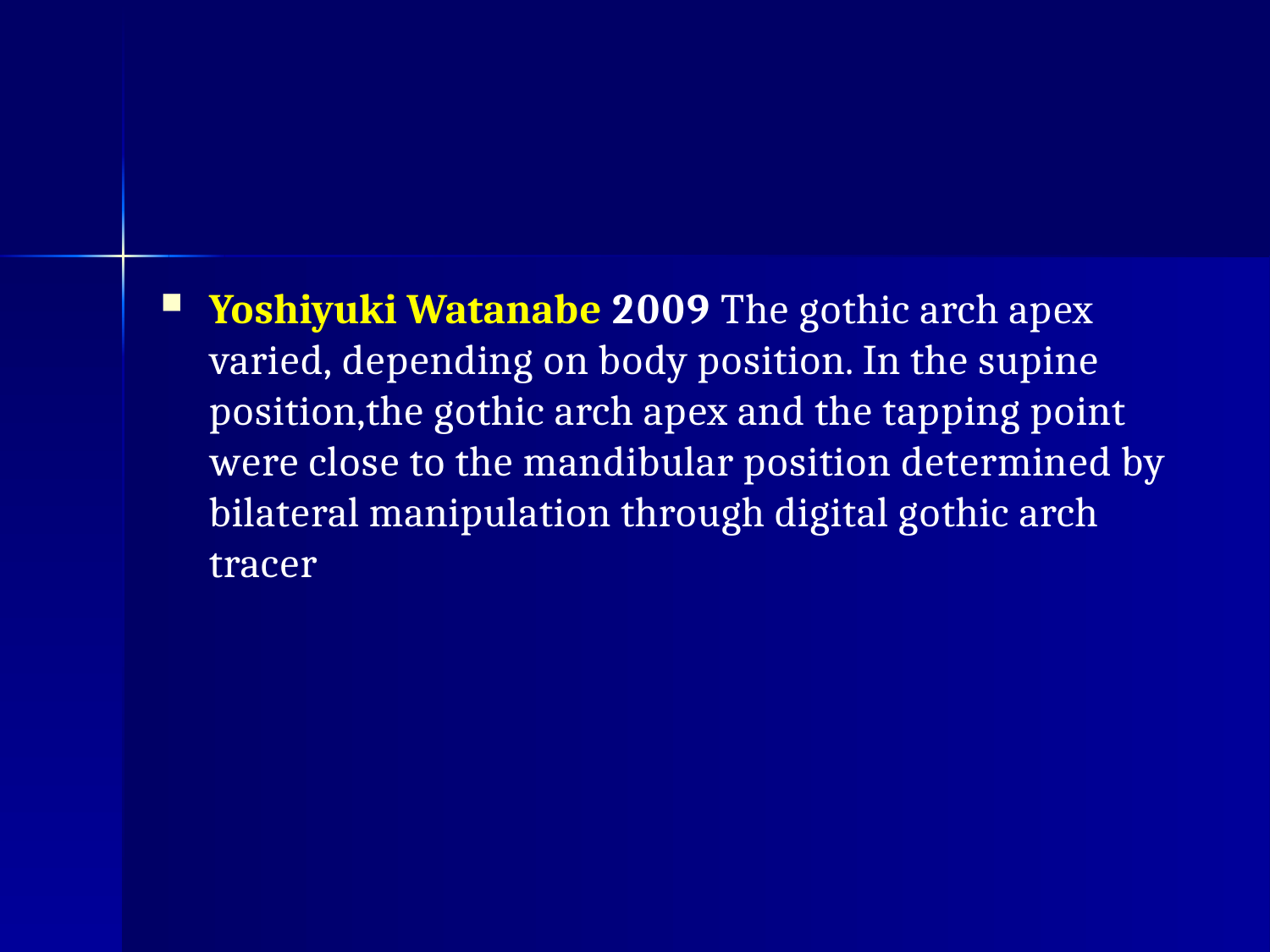

#
Yoshiyuki Watanabe 2009 The gothic arch apex varied, depending on body position. In the supine position,the gothic arch apex and the tapping point were close to the mandibular position determined by bilateral manipulation through digital gothic arch tracer